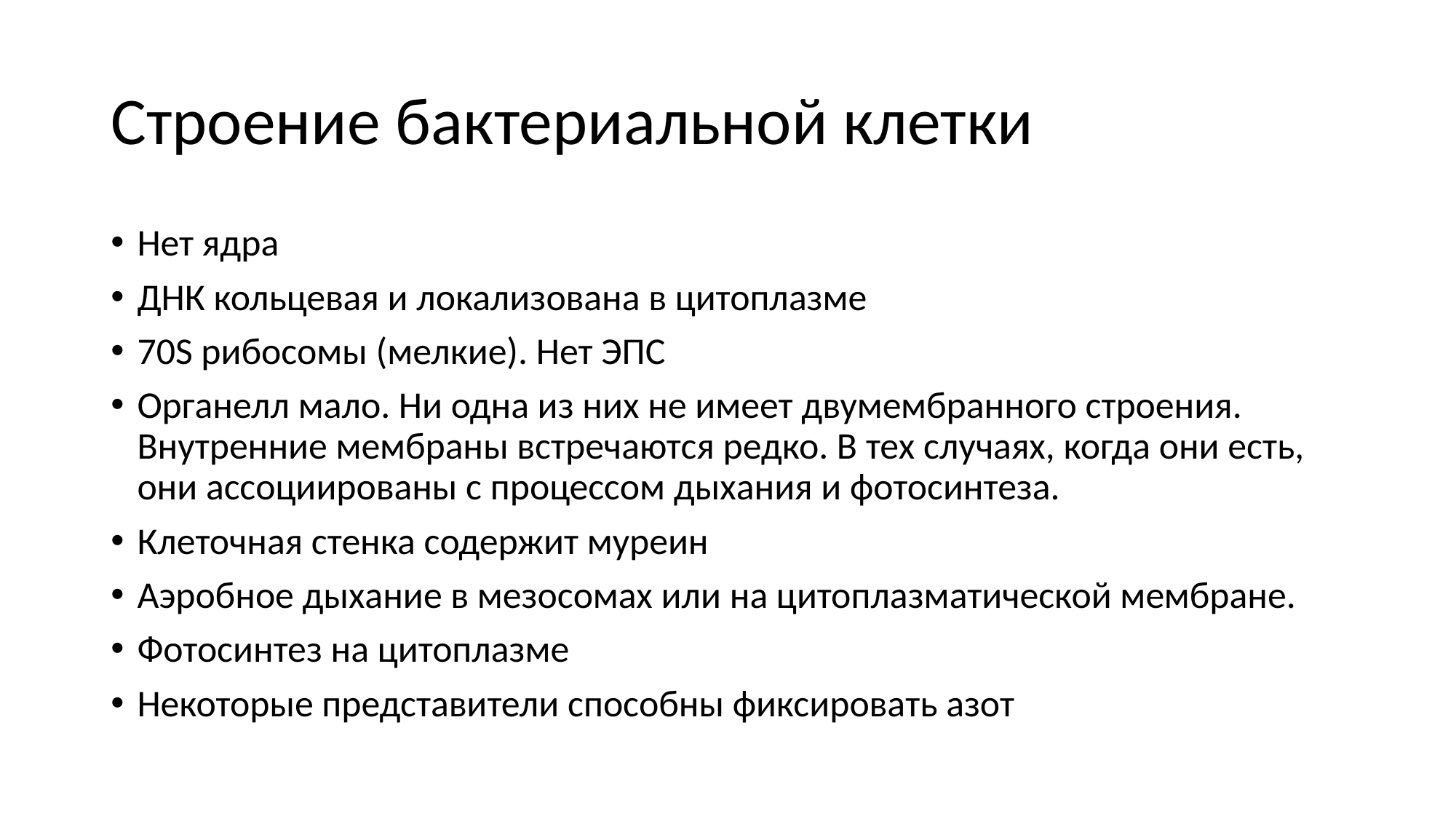

# Строение бактериальной клетки
Нет ядра
ДНК кольцевая и локализована в цитоплазме
70S рибосомы (мелкие). Нет ЭПС
Органелл мало. Ни одна из них не имеет двумембранного строения. Внутренние мембраны встречаются редко. В тех случаях, когда они есть, они ассоциированы с процессом дыхания и фотосинтеза.
Клеточная стенка содержит муреин
Аэробное дыхание в мезосомах или на цитоплазматической мембране.
Фотосинтез на цитоплазме
Некоторые представители способны фиксировать азот